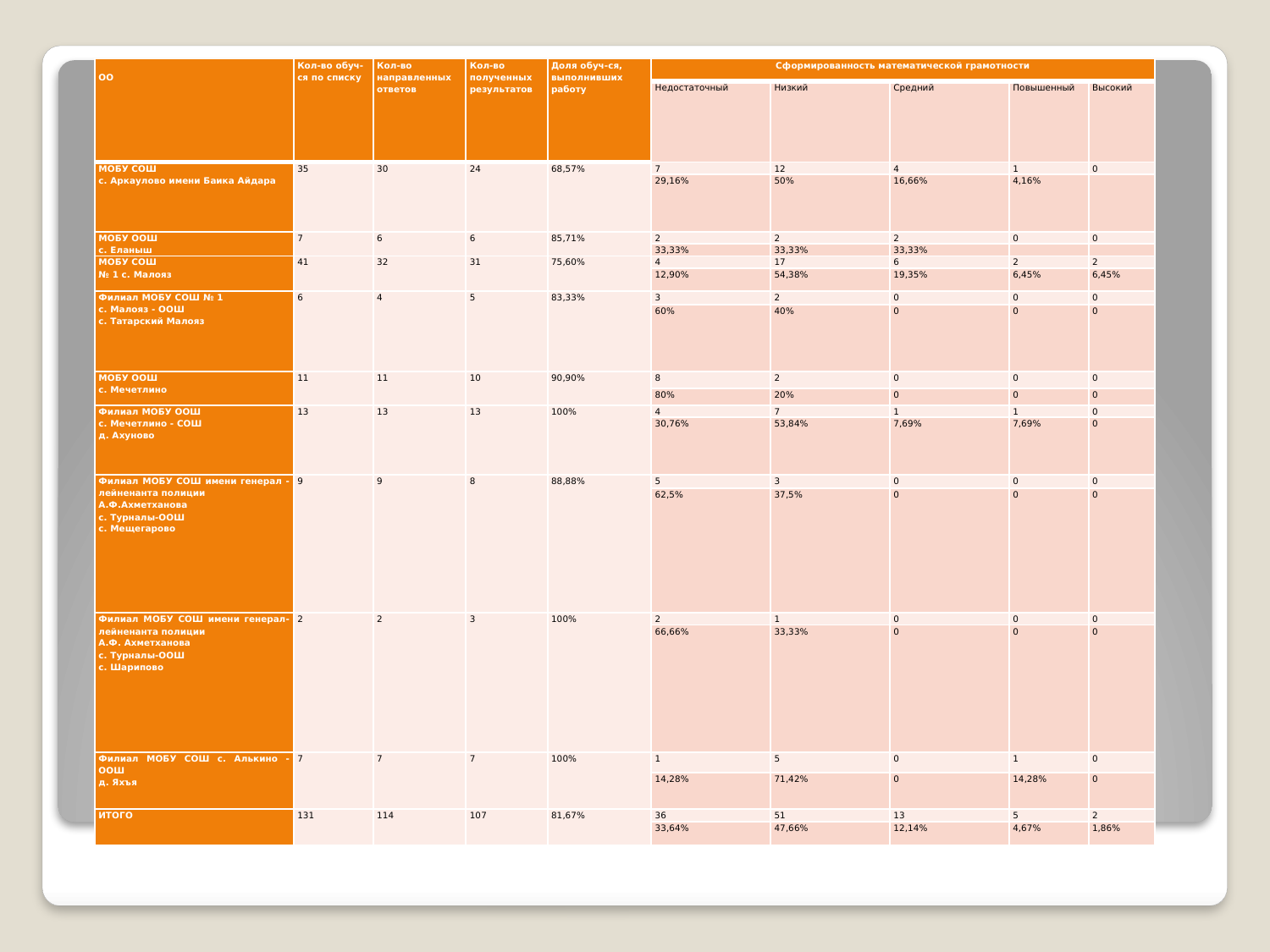

| ОО | Кол-во обуч-ся по списку | Кол-во направленных ответов | Кол-во полученных результатов | Доля обуч-ся, выполнивших работу | Сформированность математической грамотности |  |  |  |  |
| --- | --- | --- | --- | --- | --- | --- | --- | --- | --- |
|  |  |  |  |  | Недостаточный | Низкий | Средний | Повышенный | Высокий |
| МОБУ СОШ с. Аркаулово имени Баика Айдара | 35 | 30 | 24 | 68,57% | 7 | 12 | 4 | 1 | 0 |
|  |  |  |  |  | 29,16% | 50% | 16,66% | 4,16% |  |
| МОБУ ООШ с. Еланыш | 7 | 6 | 6 | 85,71% | 2 | 2 | 2 | 0 | 0 |
|  |  |  |  |  | 33,33% | 33,33% | 33,33% |  |  |
| МОБУ СОШ № 1 с. Малояз | 41 | 32 | 31 | 75,60% | 4 | 17 | 6 | 2 | 2 |
|  |  |  |  |  | 12,90% | 54,38% | 19,35% | 6,45% | 6,45% |
| Филиал МОБУ СОШ № 1 с. Малояз - ООШ с. Татарский Малояз | 6 | 4 | 5 | 83,33% | 3 | 2 | 0 | 0 | 0 |
|  |  |  |  |  | 60% | 40% | 0 | 0 | 0 |
| МОБУ ООШ с. Мечетлино | 11 | 11 | 10 | 90,90% | 8 | 2 | 0 | 0 | 0 |
|  |  |  |  |  | 80% | 20% | 0 | 0 | 0 |
| Филиал МОБУ ООШ с. Мечетлино - СОШ д. Ахуново | 13 | 13 | 13 | 100% | 4 | 7 | 1 | 1 | 0 |
|  |  |  |  |  | 30,76% | 53,84% | 7,69% | 7,69% | 0 |
| Филиал МОБУ СОШ имени генерал -лейненанта полиции А.Ф.Ахметханова с. Турналы-ООШ с. Мещегарово | 9 | 9 | 8 | 88,88% | 5 | 3 | 0 | 0 | 0 |
|  |  |  |  |  | 62,5% | 37,5% | 0 | 0 | 0 |
| Филиал МОБУ СОШ имени генерал-лейненанта полиции А.Ф. Ахметханова с. Турналы-ООШ с. Шарипово | 2 | 2 | 3 | 100% | 2 | 1 | 0 | 0 | 0 |
|  |  |  |  |  | 66,66% | 33,33% | 0 | 0 | 0 |
| Филиал МОБУ СОШ с. Алькино - ООШ д. Яхъя | 7 | 7 | 7 | 100% | 1 | 5 | 0 | 1 | 0 |
|  |  |  |  |  | 14,28% | 71,42% | 0 | 14,28% | 0 |
| ИТОГО | 131 | 114 | 107 | 81,67% | 36 | 51 | 13 | 5 | 2 |
|  |  |  |  |  | 33,64% | 47,66% | 12,14% | 4,67% | 1,86% |
#